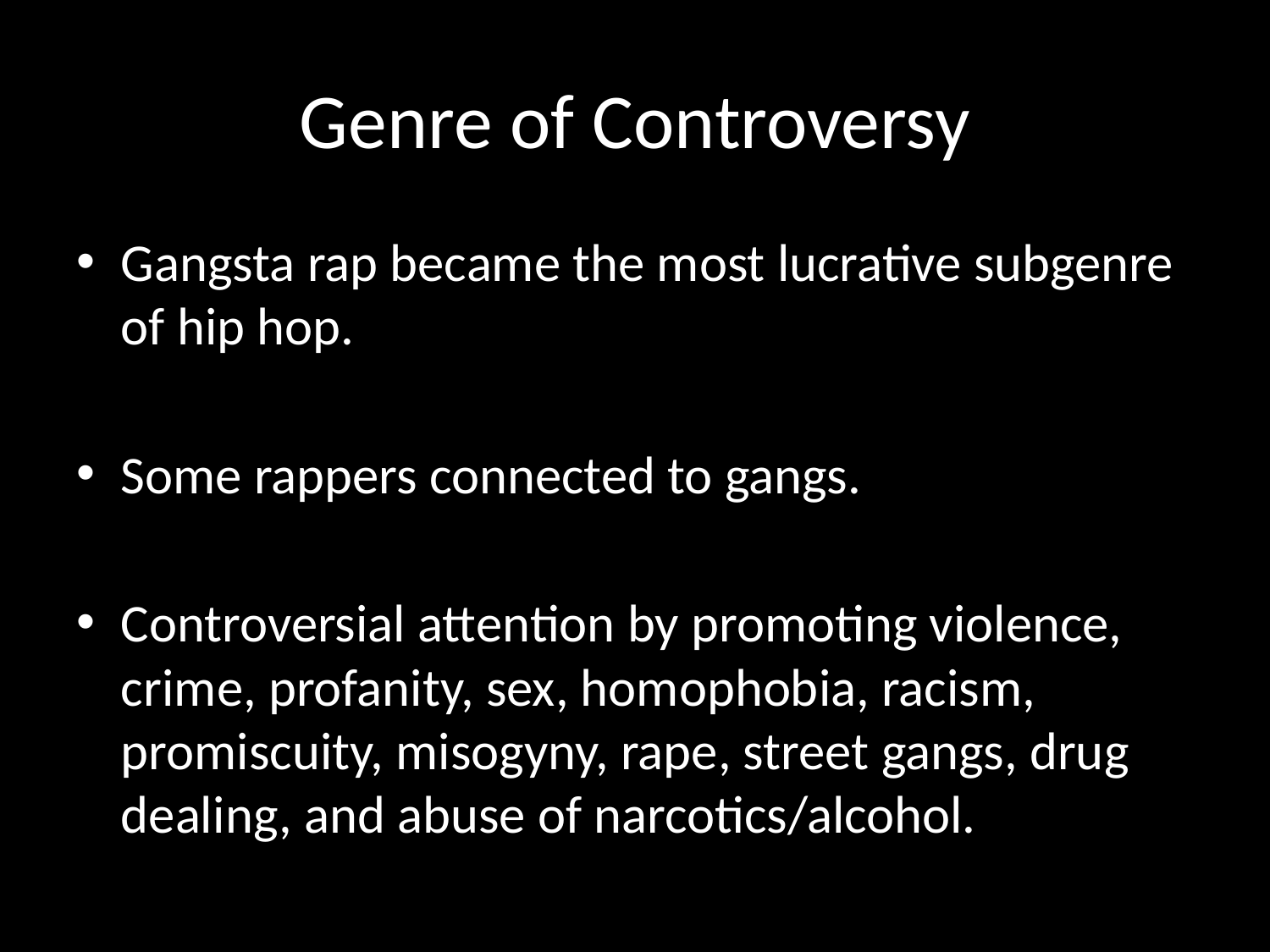

# Genre of Controversy
Gangsta rap became the most lucrative subgenre of hip hop.

Some rappers connected to gangs.

Controversial attention by promoting violence, crime, profanity, sex, homophobia, racism, promiscuity, misogyny, rape, street gangs, drug dealing, and abuse of narcotics/alcohol.